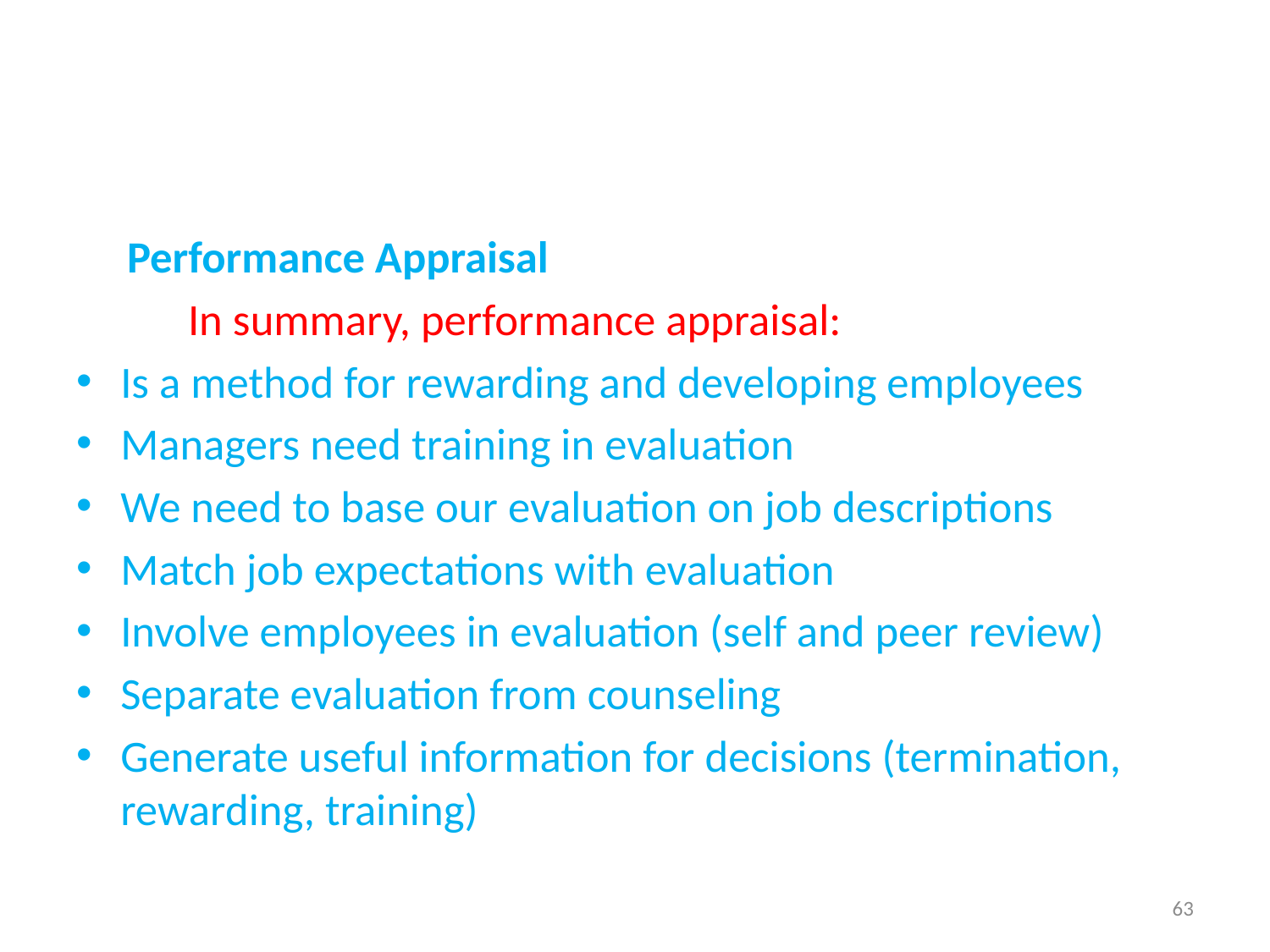

#
     Performance Appraisal
           In summary, performance appraisal:
Is a method for rewarding and developing employees
Managers need training in evaluation
We need to base our evaluation on job descriptions
Match job expectations with evaluation
Involve employees in evaluation (self and peer review)
Separate evaluation from counseling
Generate useful information for decisions (termination, rewarding, training)

63